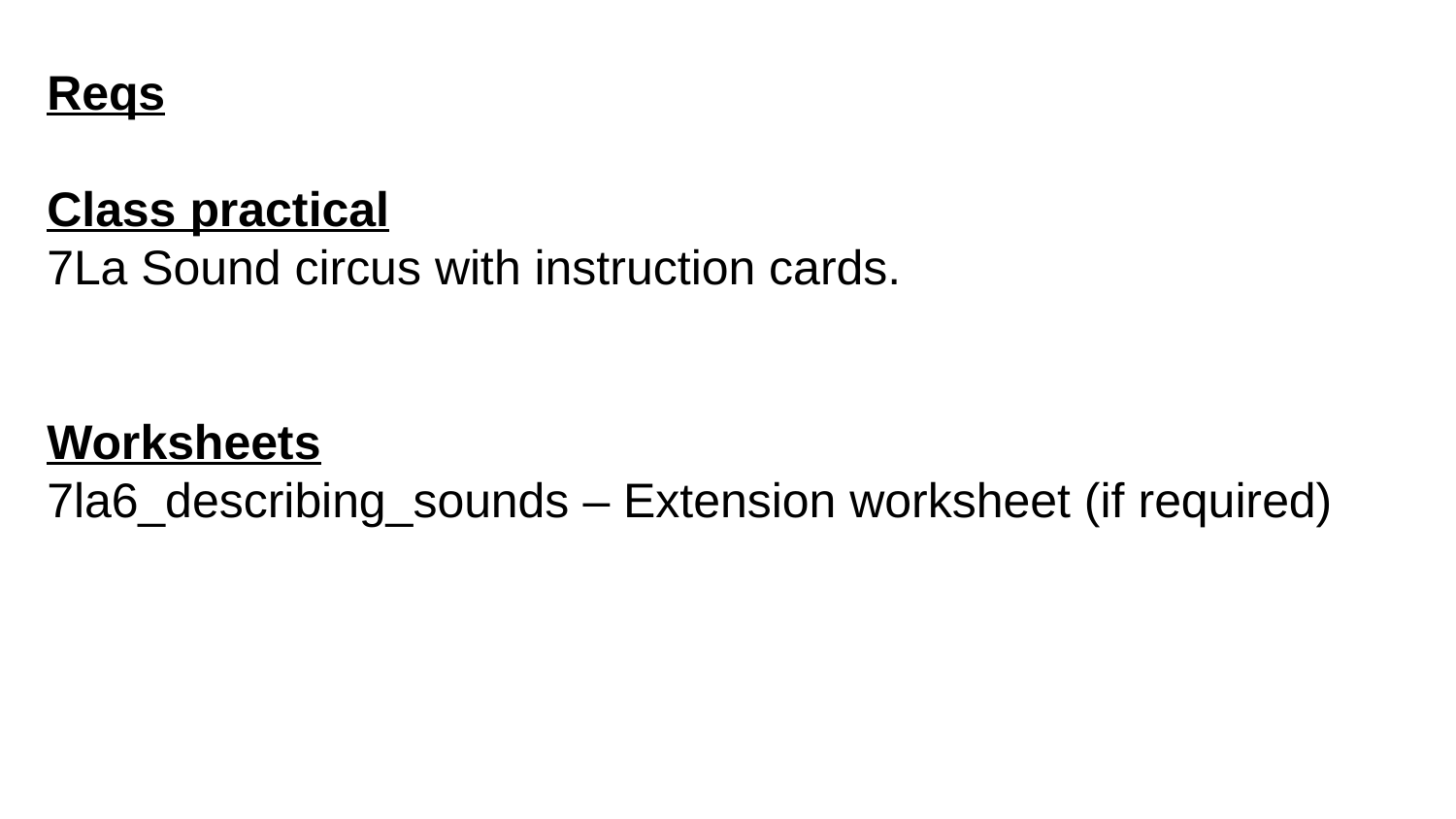

Reqs

Class practical
7La Sound circus with instruction cards.

Worksheets
7la6_describing_sounds – Extension worksheet (if required)